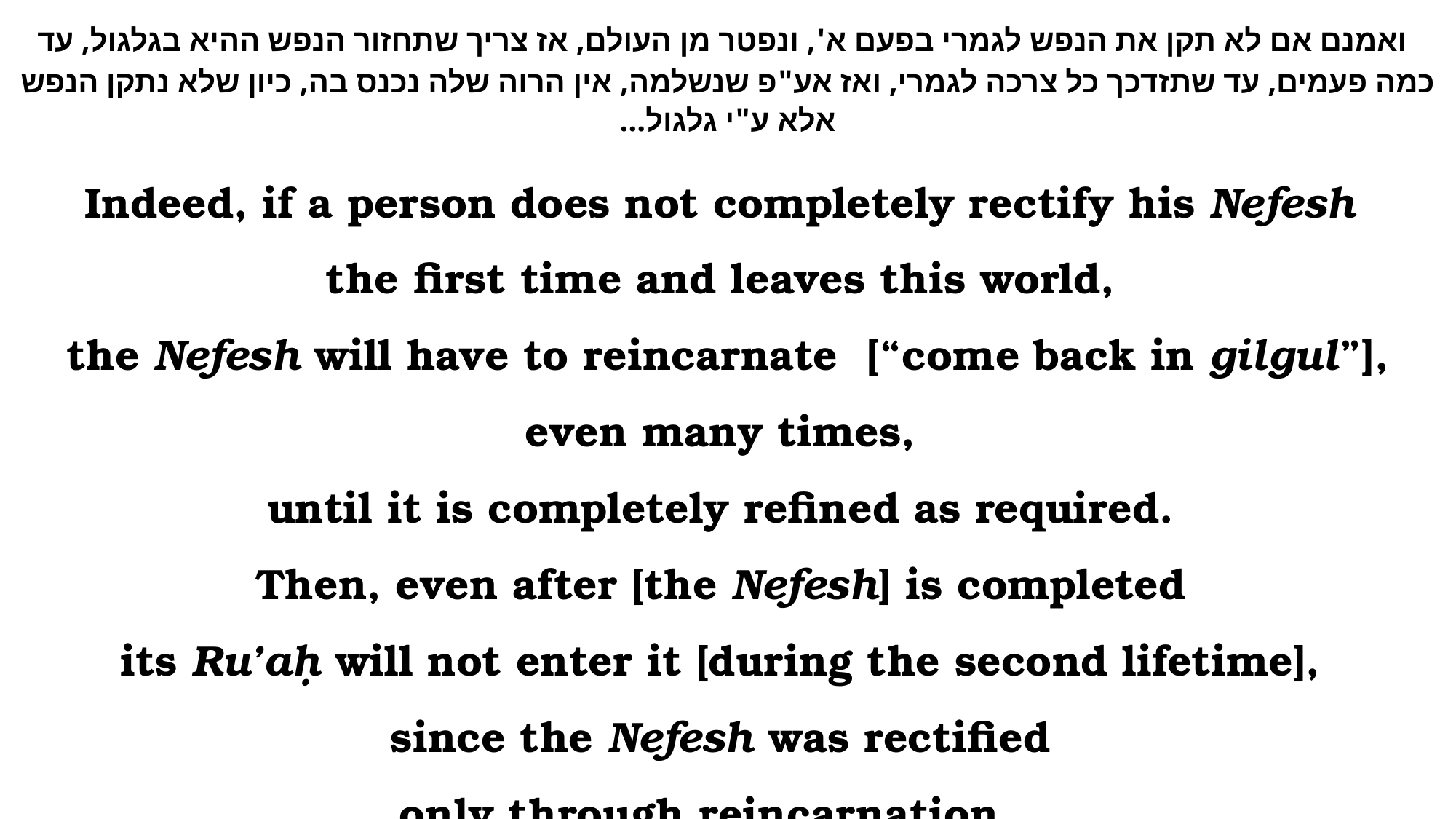

ואמנם אם לא תקן את הנפש לגמרי בפעם א', ונפטר מן העולם, אז צריך שתחזור הנפש ההיא בגלגול, עד כמה פעמים, עד שתזדכך כל צרכה לגמרי, ואז אע"פ שנשלמה, אין הרוה שלה נכנס בה, כיון שלא נתקן הנפש אלא ע"י גלגול…
Indeed, if a person does not completely rectify his Nefesh
the first time and leaves this world,
the Nefesh will have to reincarnate  [“come back in gilgul”], even many times,
until it is completely refined as required.
Then, even after [the Nefesh] is completed
its Ru’aḥ will not enter it [during the second lifetime],
since the Nefesh was rectified
only through reincarnation….